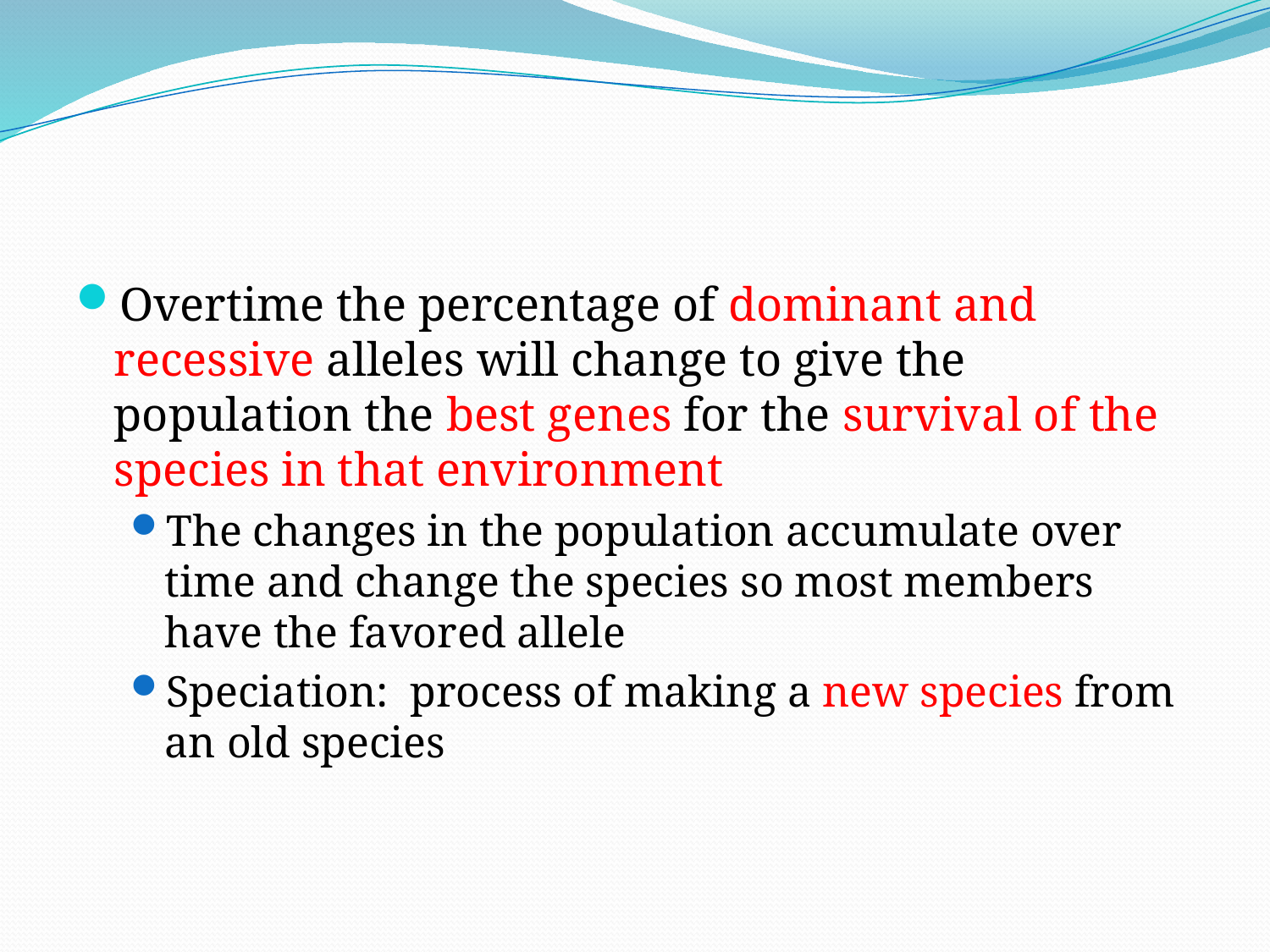

#
Overtime the percentage of dominant and recessive alleles will change to give the population the best genes for the survival of the species in that environment
The changes in the population accumulate over time and change the species so most members have the favored allele
Speciation:  process of making a new species from an old species